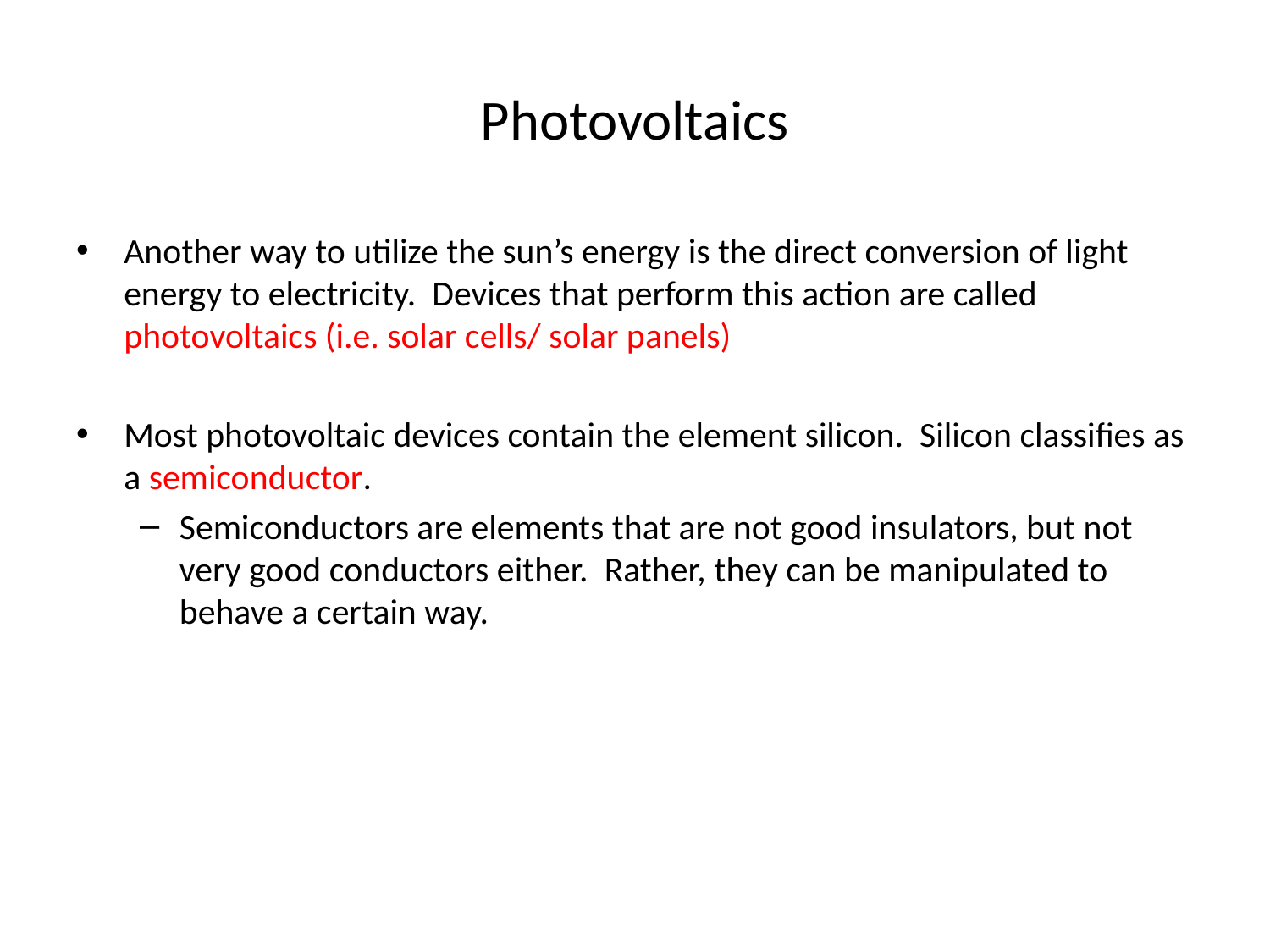

# Photovoltaics
Another way to utilize the sun’s energy is the direct conversion of light energy to electricity.  Devices that perform this action are called photovoltaics (i.e. solar cells/ solar panels)

Most photovoltaic devices contain the element silicon.  Silicon classifies as a semiconductor.
Semiconductors are elements that are not good insulators, but not very good conductors either.  Rather, they can be manipulated to behave a certain way.